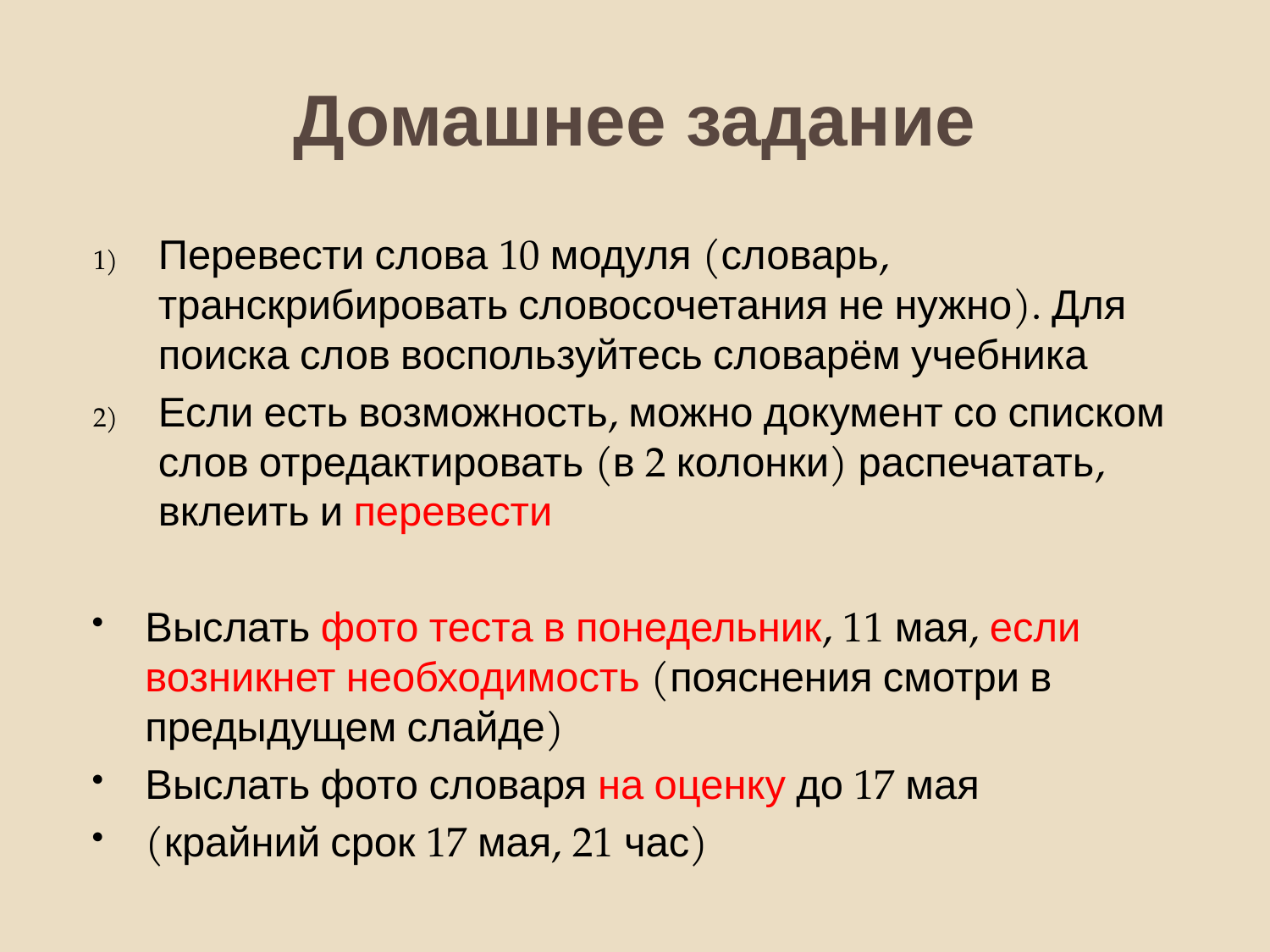

# Домашнее задание
Перевести слова 10 модуля (словарь, транскрибировать словосочетания не нужно). Для поиска слов воспользуйтесь словарём учебника
Если есть возможность, можно документ со списком слов отредактировать (в 2 колонки) распечатать, вклеить и перевести

Выслать фото теста в понедельник, 11 мая, если возникнет необходимость (пояснения смотри в предыдущем слайде)
Выслать фото словаря на оценку до 17 мая
(крайний срок 17 мая, 21 час)